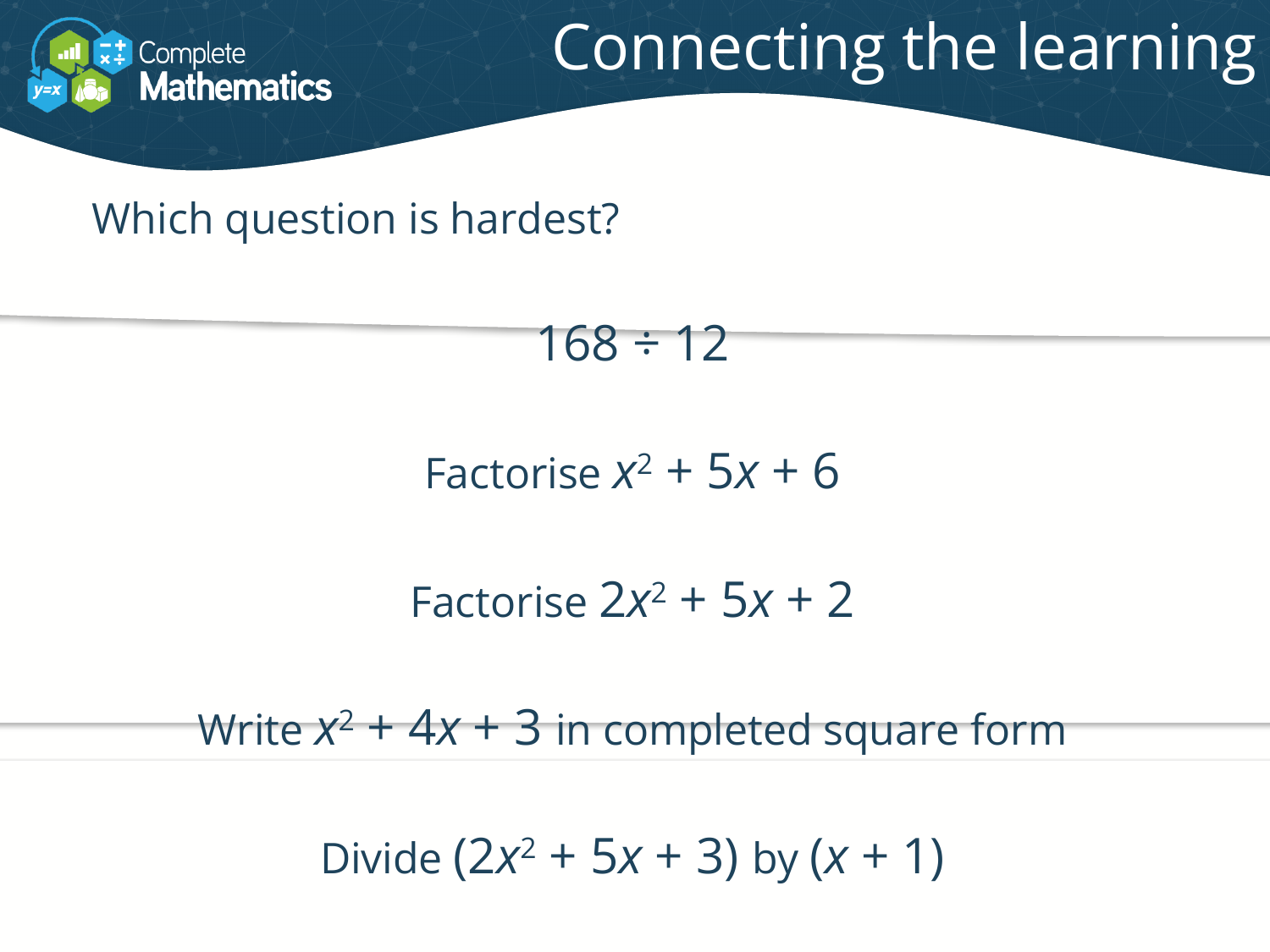

# Connecting the learning
Which question is hardest?
168 ÷ 12
Factorise x2 + 5x + 6
Factorise 2x2 + 5x + 2
Write x2 + 4x + 3 in completed square form
Divide (2x2 + 5x + 3) by (x + 1)